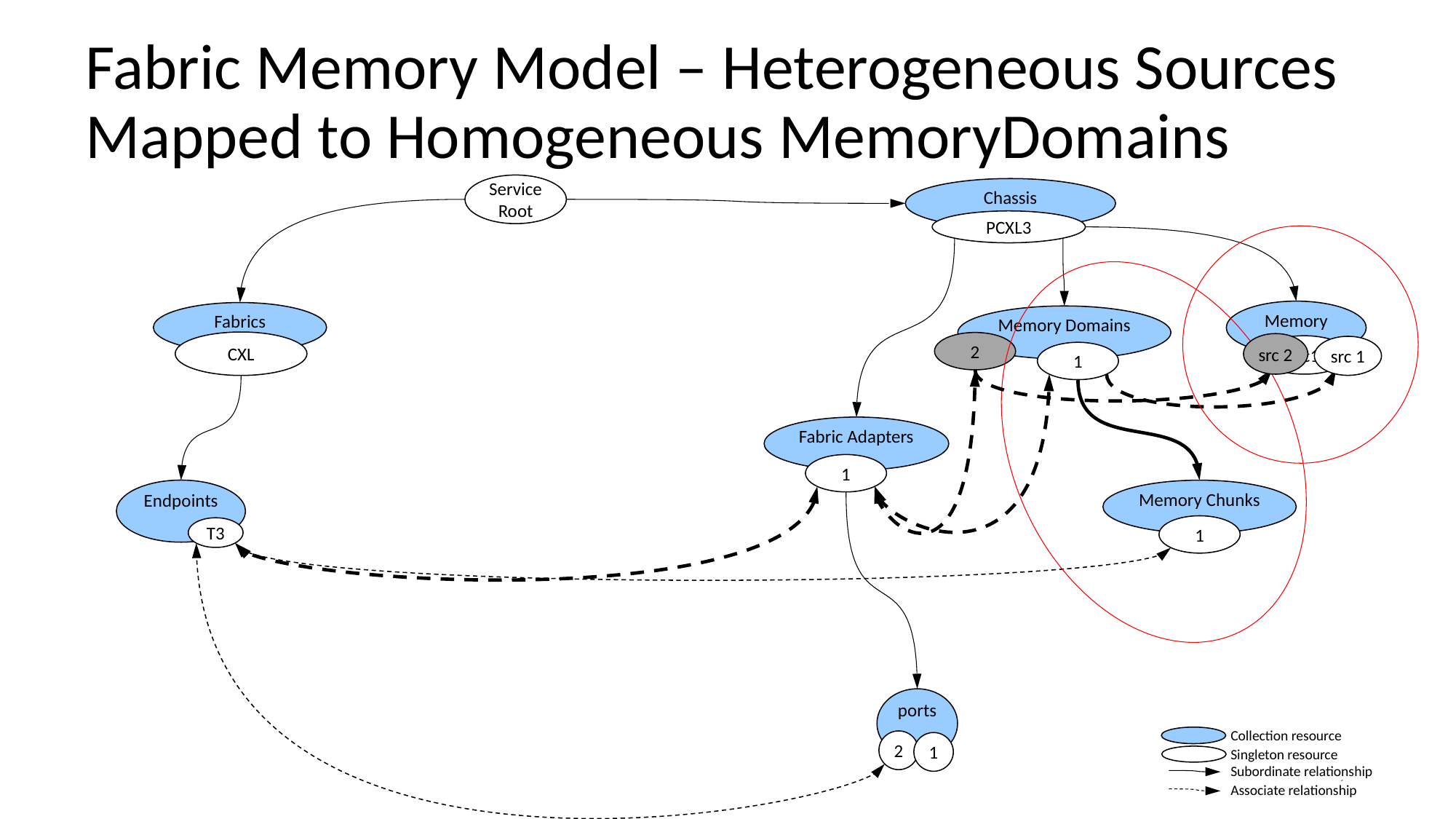

# Fabric Memory Model – Heterogeneous Sources Mapped to Homogeneous MemoryDomains
Service
Root
Chassis
PCXL3

Memory
Fabrics
Memory Domains
CXL
2
src 2
src1
src 1
1
Fabric Adapters
1
Endpoints
Memory Chunks
1
T3
ports
Collection resource

Singleton resource

Subordinate relationship
Associate relationship
2
1
3